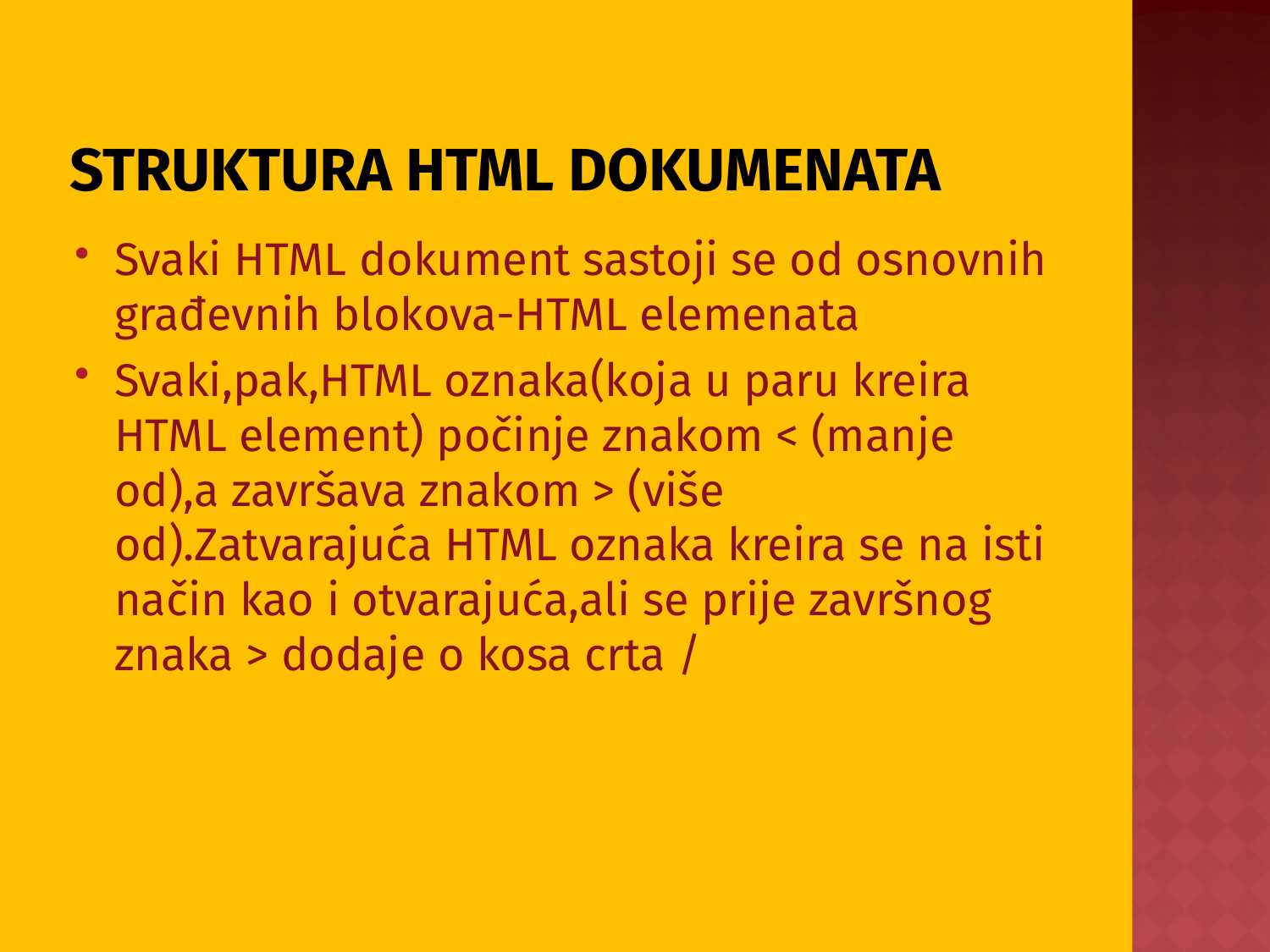

# Struktura html dokumenata
Svaki HTML dokument sastoji se od osnovnih građevnih blokova-HTML elemenata
Svaki,pak,HTML oznaka(koja u paru kreira HTML element) počinje znakom < (manje od),a završava znakom > (više od).Zatvarajuća HTML oznaka kreira se na isti način kao i otvarajuća,ali se prije završnog znaka > dodaje o kosa crta /